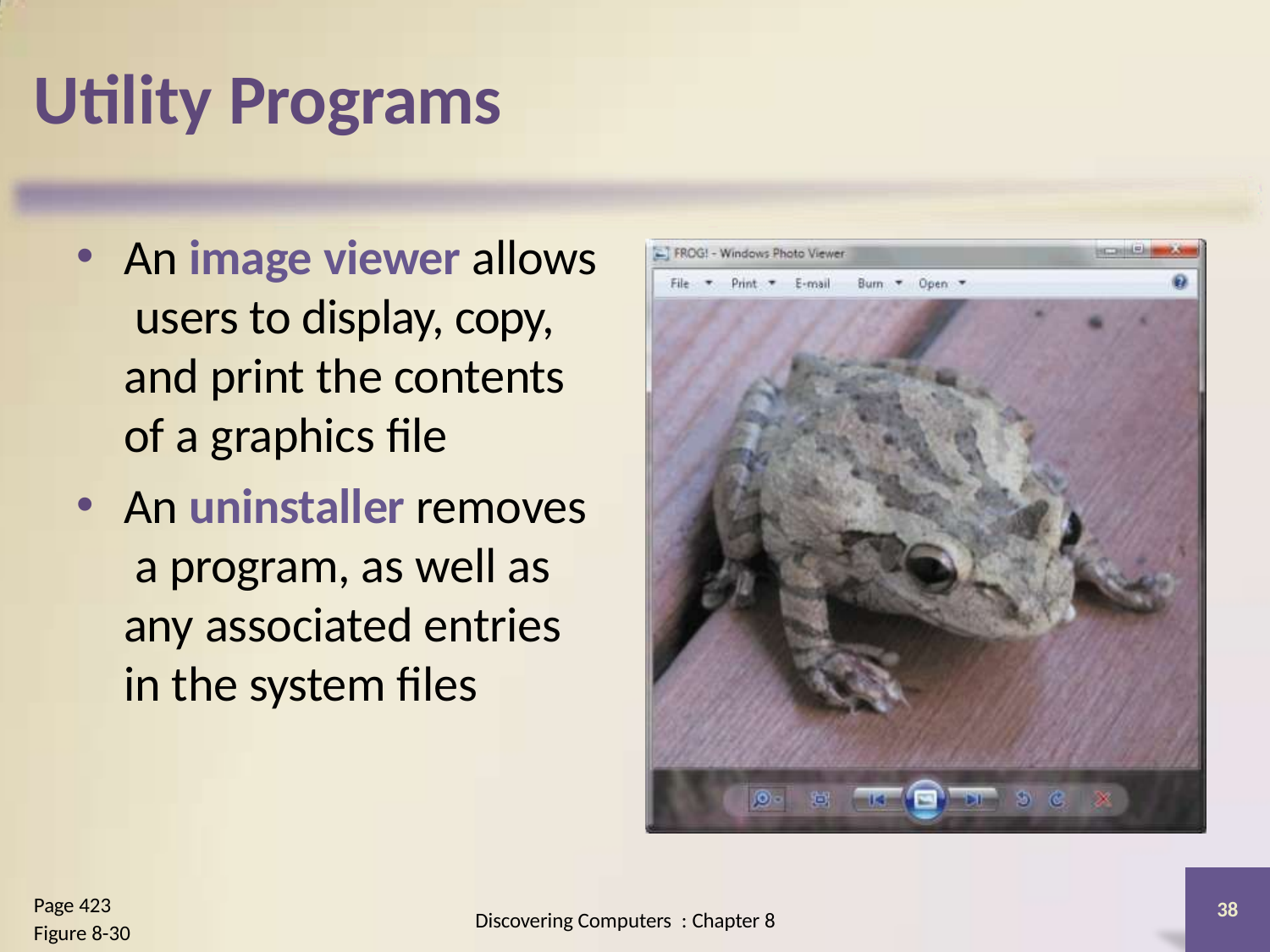

# Utility Programs
An image viewer allows  users to display, copy,  and print the contents  of a graphics file
An uninstaller removes  a program, as well as  any associated entries  in the system files

Page 423
Figure 8-30
38
Discovering Computers  : Chapter 8